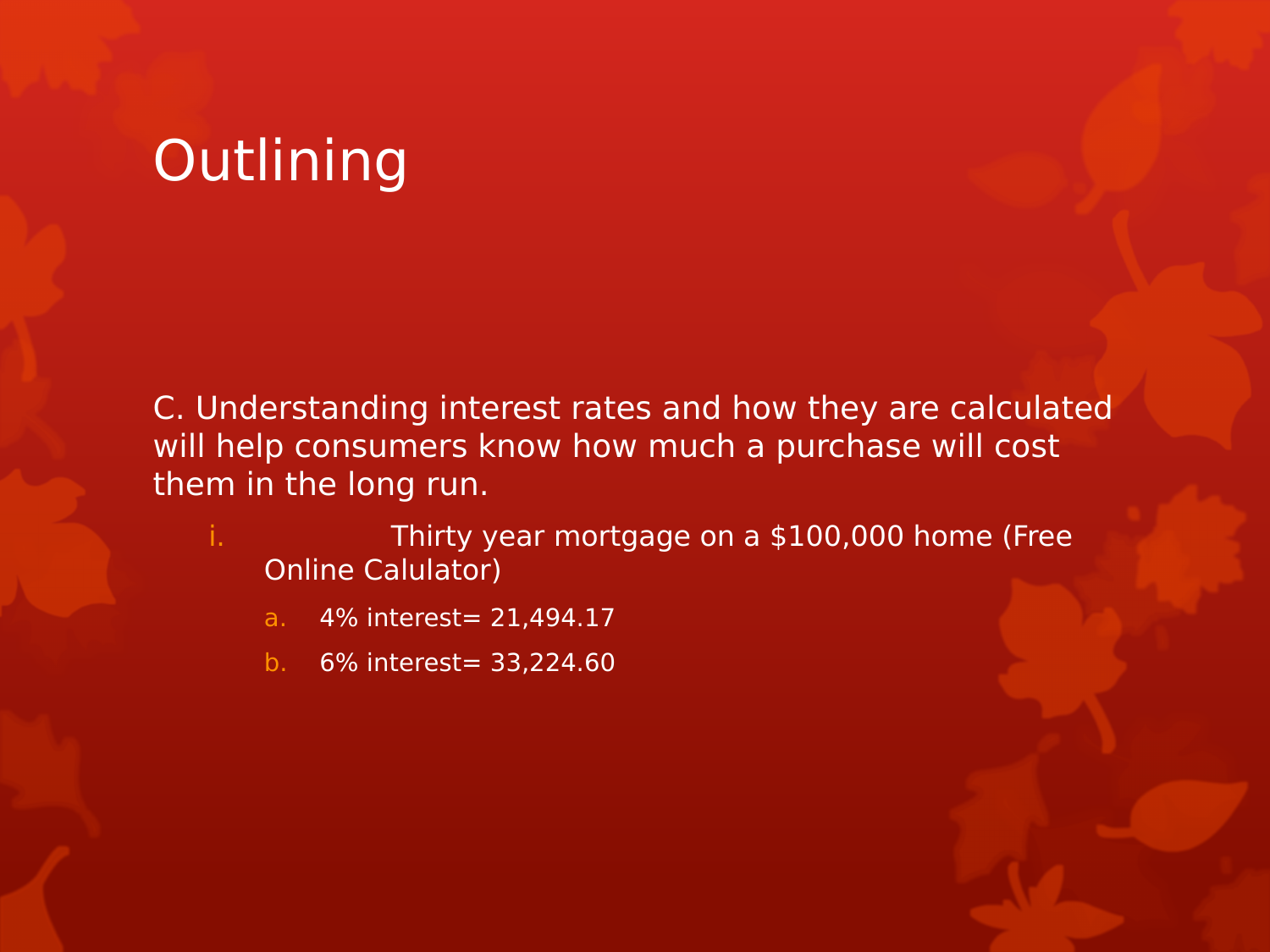

# Outlining
C. Understanding interest rates and how they are calculated will help consumers know how much a purchase will cost them in the long run.
	Thirty year mortgage on a $100,000 home (Free Online Calulator)
4% interest= 21,494.17
6% interest= 33,224.60